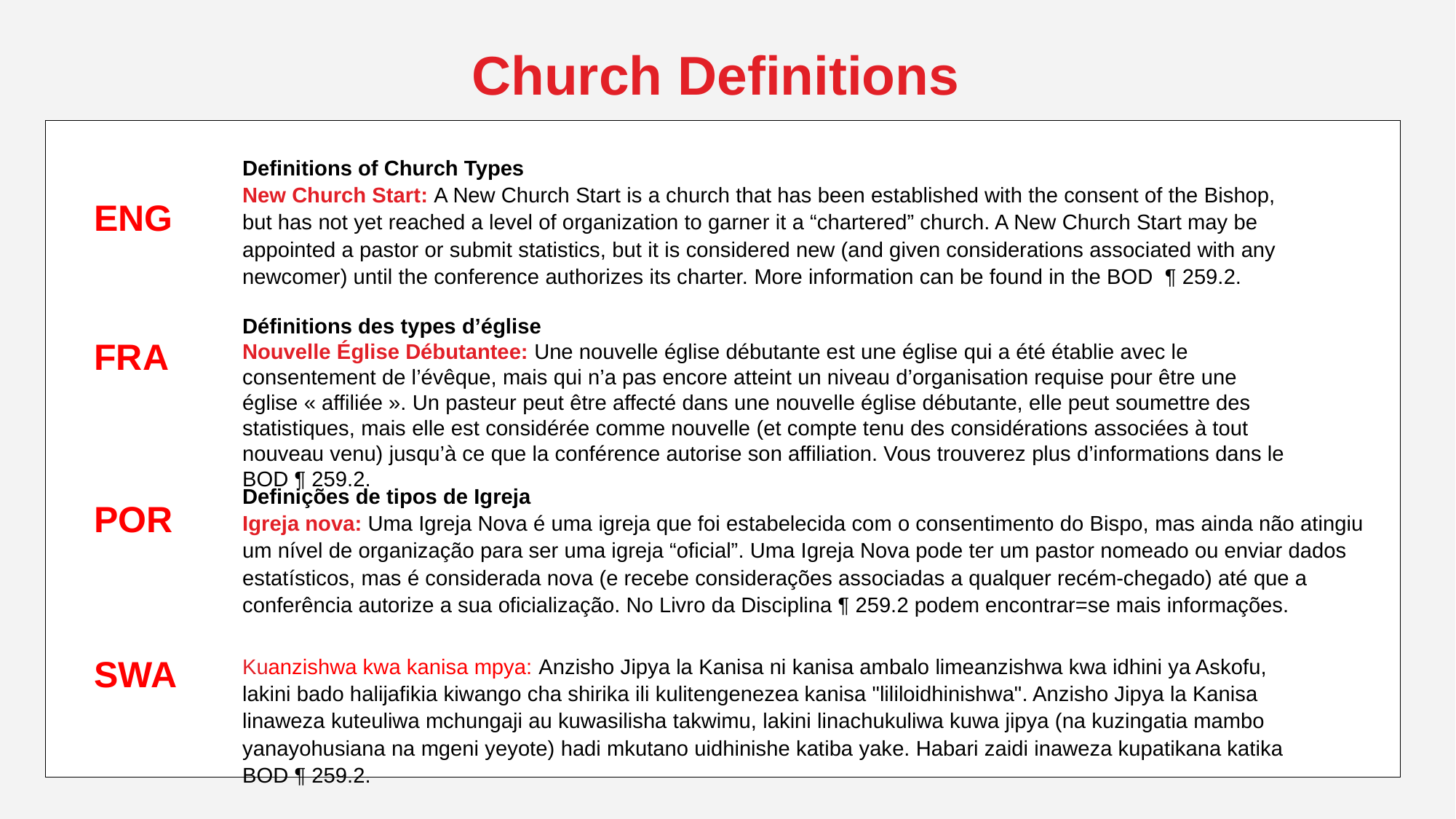

Church Definitions

Definitions of Church Types
New Church Start: A New Church Start is a church that has been established with the consent of the Bishop, but has not yet reached a level of organization to garner it a “chartered” church. A New Church Start may be appointed a pastor or submit statistics, but it is considered new (and given considerations associated with any newcomer) until the conference authorizes its charter. More information can be found in the BOD  ¶ 259.2.
ENG
Définitions des types d’église
Nouvelle Église Débutantee: Une nouvelle église débutante est une église qui a été établie avec le consentement de l’évêque, mais qui n’a pas encore atteint un niveau d’organisation requise pour être une église « affiliée ». Un pasteur peut être affecté dans une nouvelle église débutante, elle peut soumettre des statistiques, mais elle est considérée comme nouvelle (et compte tenu des considérations associées à tout nouveau venu) jusqu’à ce que la conférence autorise son affiliation. Vous trouverez plus d’informations dans le BOD ¶ 259.2.

FRA
Definições de tipos de Igreja
Igreja nova: Uma Igreja Nova é uma igreja que foi estabelecida com o consentimento do Bispo, mas ainda não atingiu um nível de organização para ser uma igreja “oficial”. Uma Igreja Nova pode ter um pastor nomeado ou enviar dados estatísticos, mas é considerada nova (e recebe considerações associadas a qualquer recém-chegado) até que a conferência autorize a sua oficialização. No Livro da Disciplina ¶ 259.2 podem encontrar=se mais informações.

POR
Kuanzishwa kwa kanisa mpya: Anzisho Jipya la Kanisa ni kanisa ambalo limeanzishwa kwa idhini ya Askofu, lakini bado halijafikia kiwango cha shirika ili kulitengenezea kanisa "lililoidhinishwa". Anzisho Jipya la Kanisa linaweza kuteuliwa mchungaji au kuwasilisha takwimu, lakini linachukuliwa kuwa jipya (na kuzingatia mambo yanayohusiana na mgeni yeyote) hadi mkutano uidhinishe katiba yake. Habari zaidi inaweza kupatikana katika BOD ¶ 259.2.

SWA